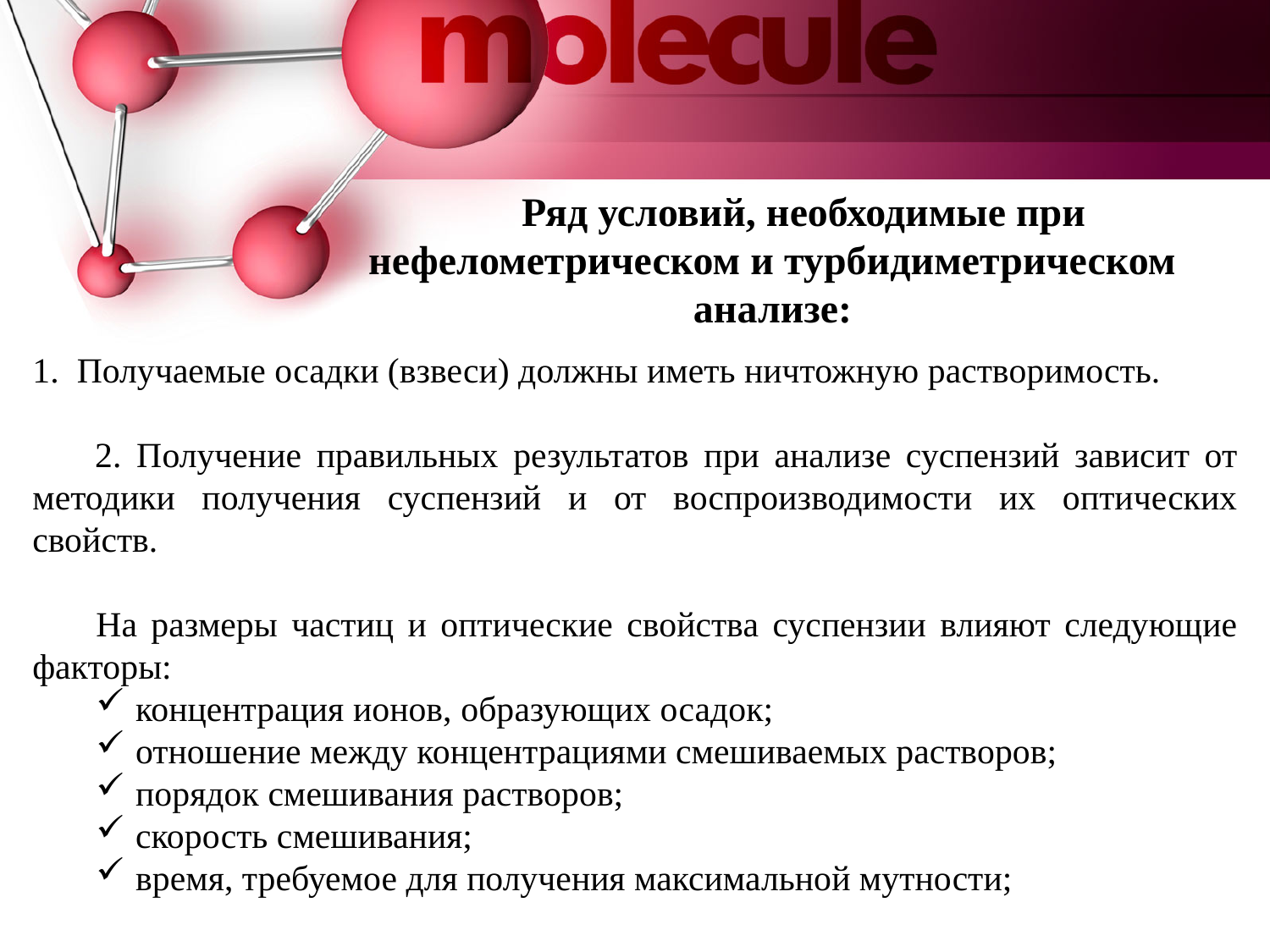

Ряд условий, необходимые при нефелометрическом и турбидиметрическом анализе:
1.  Получаемые осадки (взвеси) должны иметь ничтожную растворимость.

2. Получение правильных результатов при анализе суспензий зависит от методики получения суспензий и от воспроизводимости их оптических свойств.

На размеры частиц и оптические свойства суспензии влияют следующие факторы:
концентрация ионов, образующих осадок;
отношение между концентрациями смешиваемых растворов;
порядок смешивания растворов;
скорость смешивания;
время, требуемое для получения максимальной мутности;